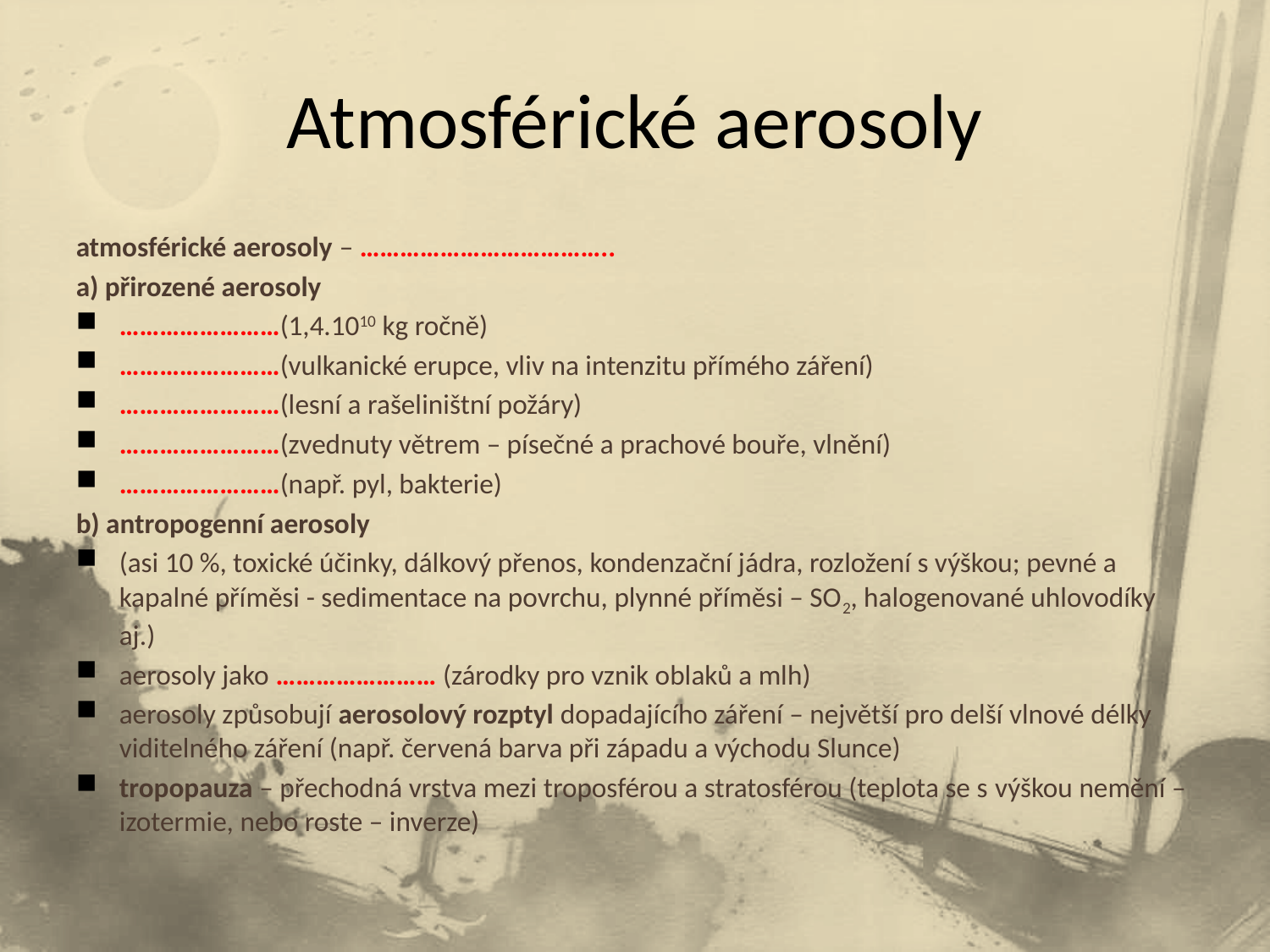

# Atmosférické aerosoly
atmosférické aerosoly – ………………………………..
a) přirozené aerosoly
……………………(1,4.1010 kg ročně)
……………………(vulkanické erupce, vliv na intenzitu přímého záření)
……………………(lesní a rašeliništní požáry)
……………………(zvednuty větrem – písečné a prachové bouře, vlnění)
……………………(např. pyl, bakterie)
b) antropogenní aerosoly
(asi 10 %, toxické účinky, dálkový přenos, kondenzační jádra, rozložení s výškou; pevné a kapalné příměsi - sedimentace na povrchu, plynné příměsi – SO2, halogenované uhlovodíky aj.)
aerosoly jako …………………… (zárodky pro vznik oblaků a mlh)
aerosoly způsobují aerosolový rozptyl dopadajícího záření – největší pro delší vlnové délky viditelného záření (např. červená barva při západu a východu Slunce)
tropopauza – přechodná vrstva mezi troposférou a stratosférou (teplota se s výškou nemění – izotermie, nebo roste – inverze)